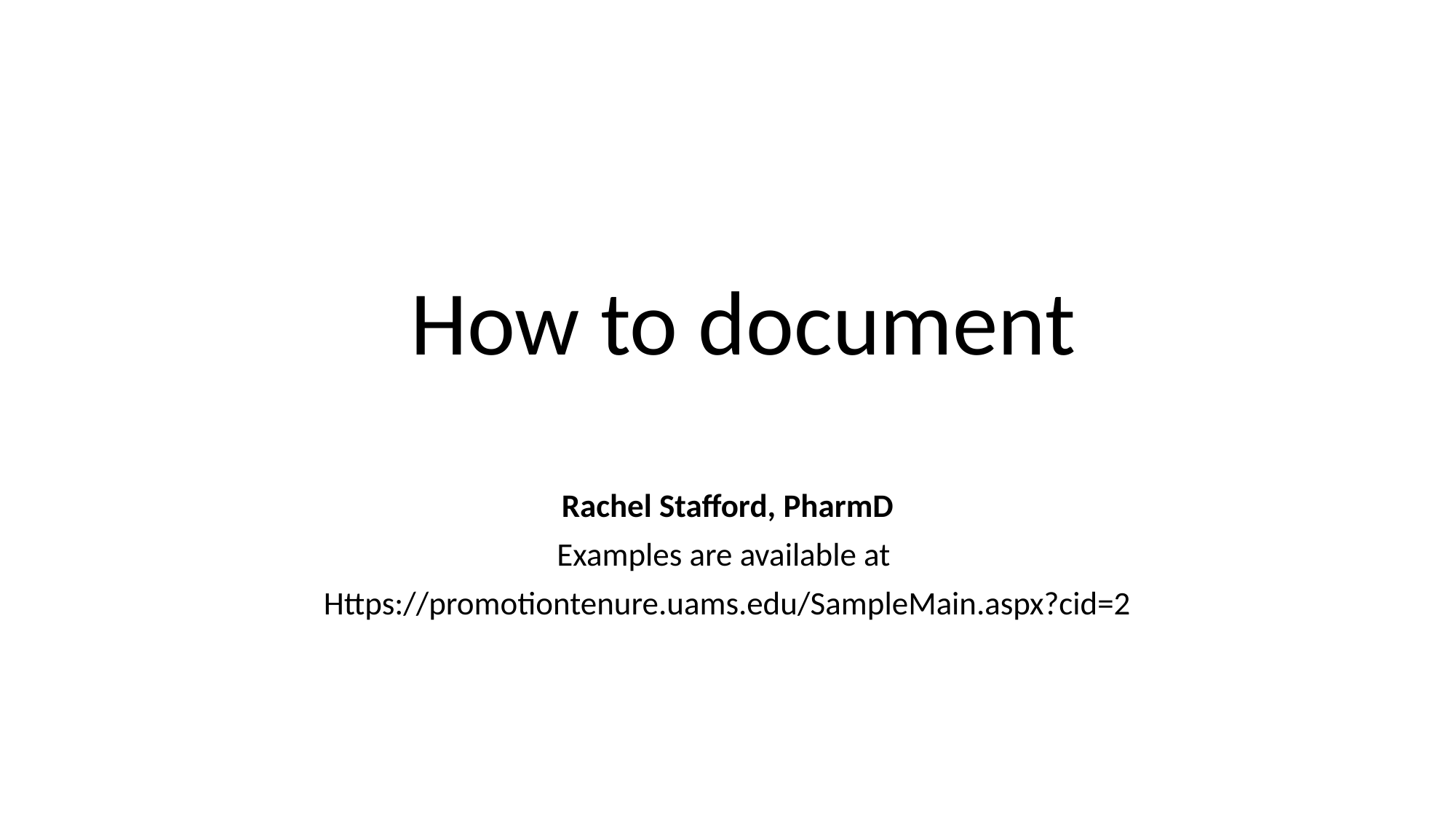

# How to document

Rachel Stafford, PharmD
Examples are available at
Https://promotiontenure.uams.edu/SampleMain.aspx?cid=2